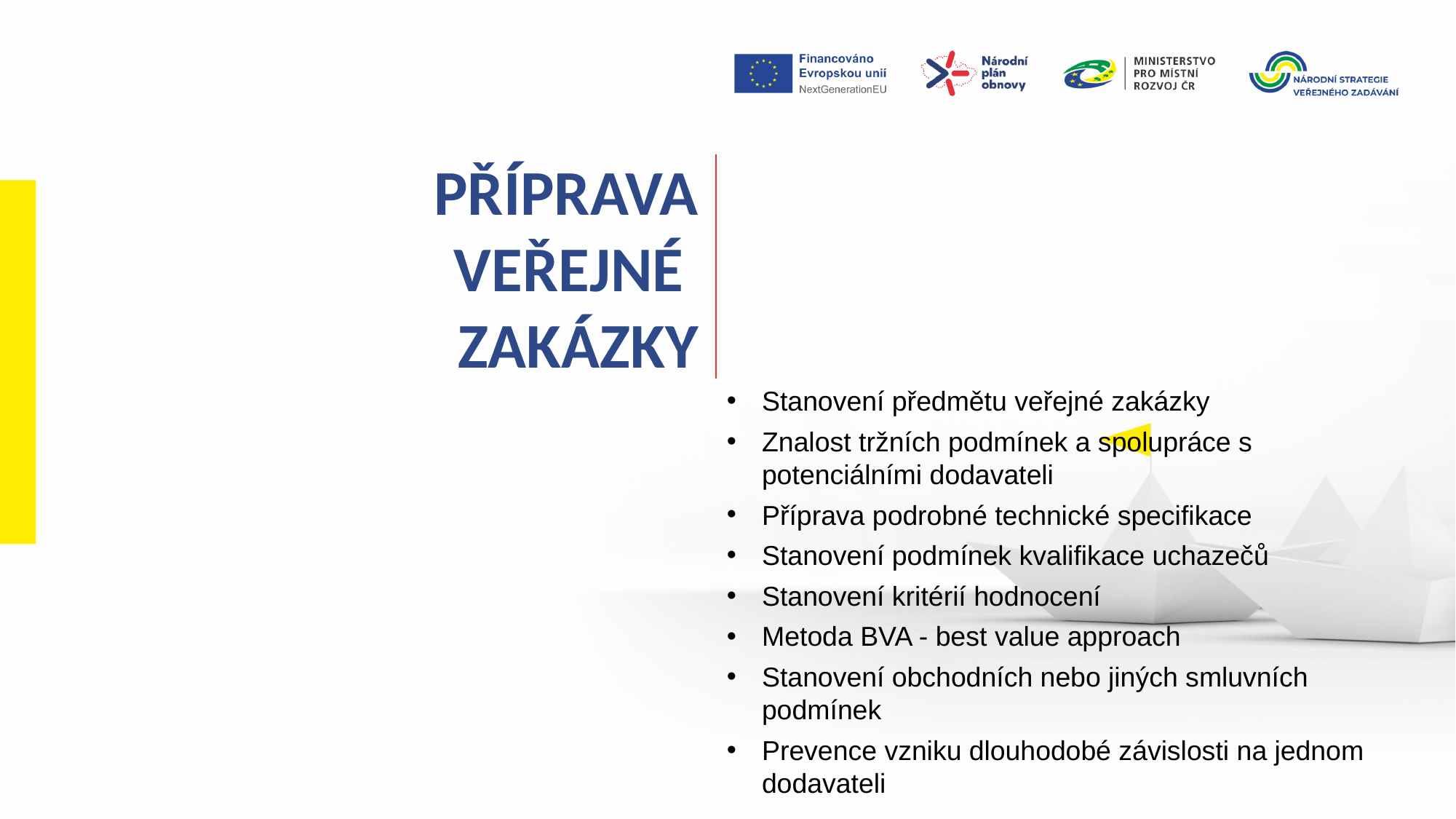

PŘÍPRAVA VEŘEJNÉ
ZAKÁZKY
Stanovení předmětu veřejné zakázky
Znalost tržních podmínek a spolupráce s potenciálními dodavateli
Příprava podrobné technické specifikace
Stanovení podmínek kvalifikace uchazečů
Stanovení kritérií hodnocení
Metoda BVA - best value approach
Stanovení obchodních nebo jiných smluvních podmínek
Prevence vzniku dlouhodobé závislosti na jednom dodavateli